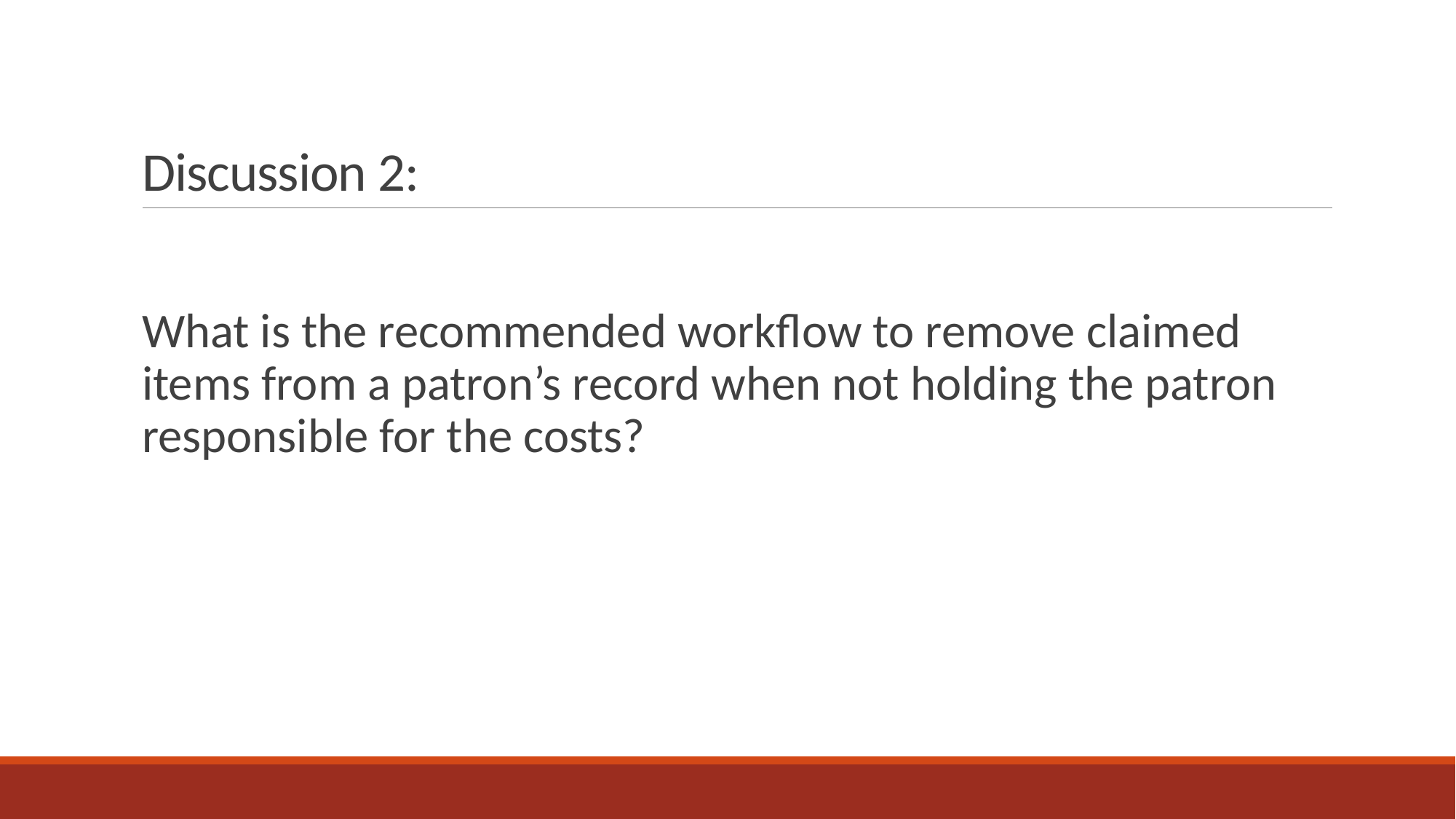

# Discussion 2:

What is the recommended workflow to remove claimed items from a patron’s record when not holding the patron responsible for the costs?